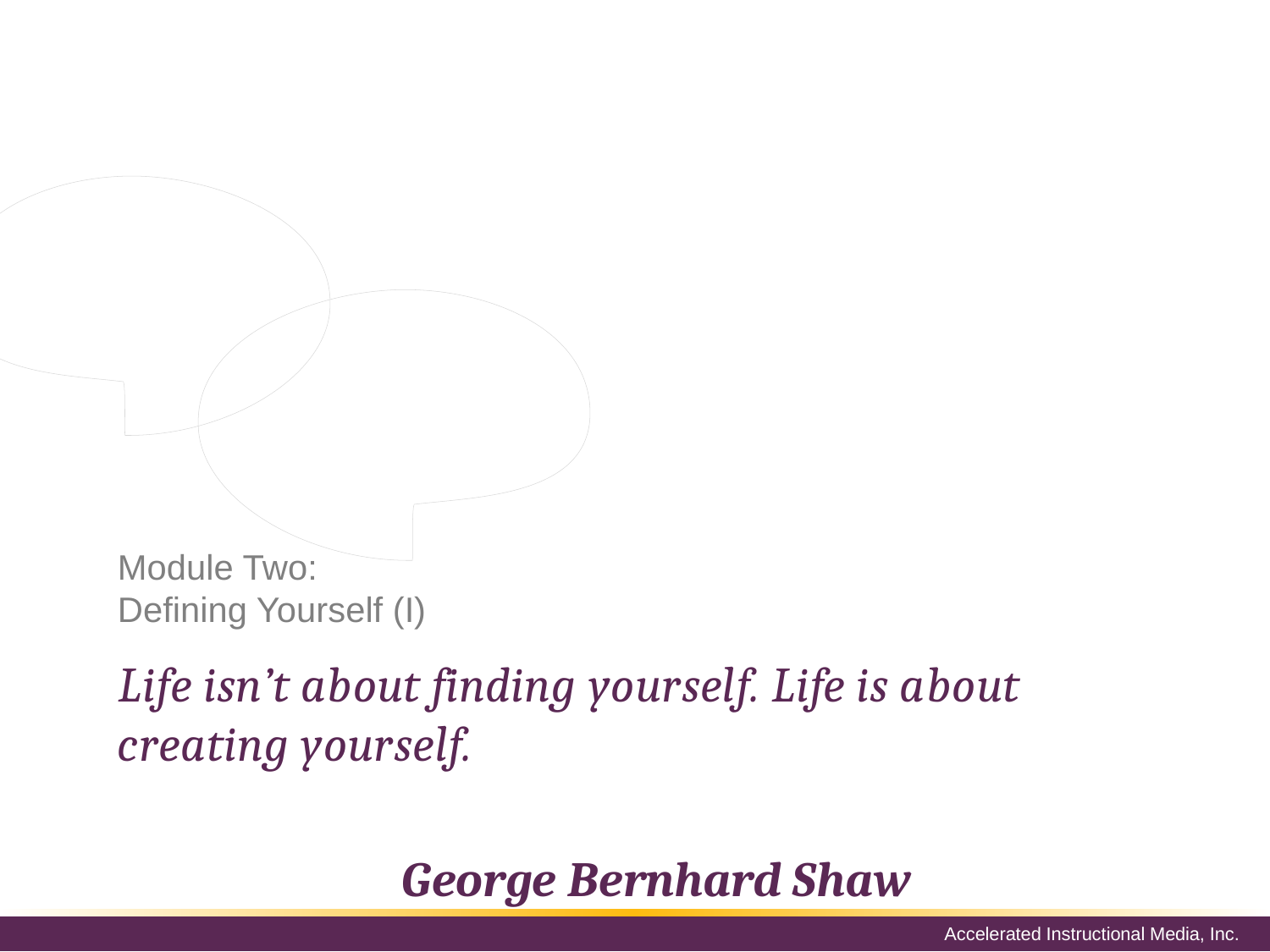

You are in control of your personal brand if you choose to be. When establishing your brand, it is essential that you define yourself. Remember that perception is reality, so it is essential that you carefully cultivate your image
# Module Two: Defining Yourself (I)
Life isn’t about finding yourself. Life is about creating yourself.
George Bernhard Shaw